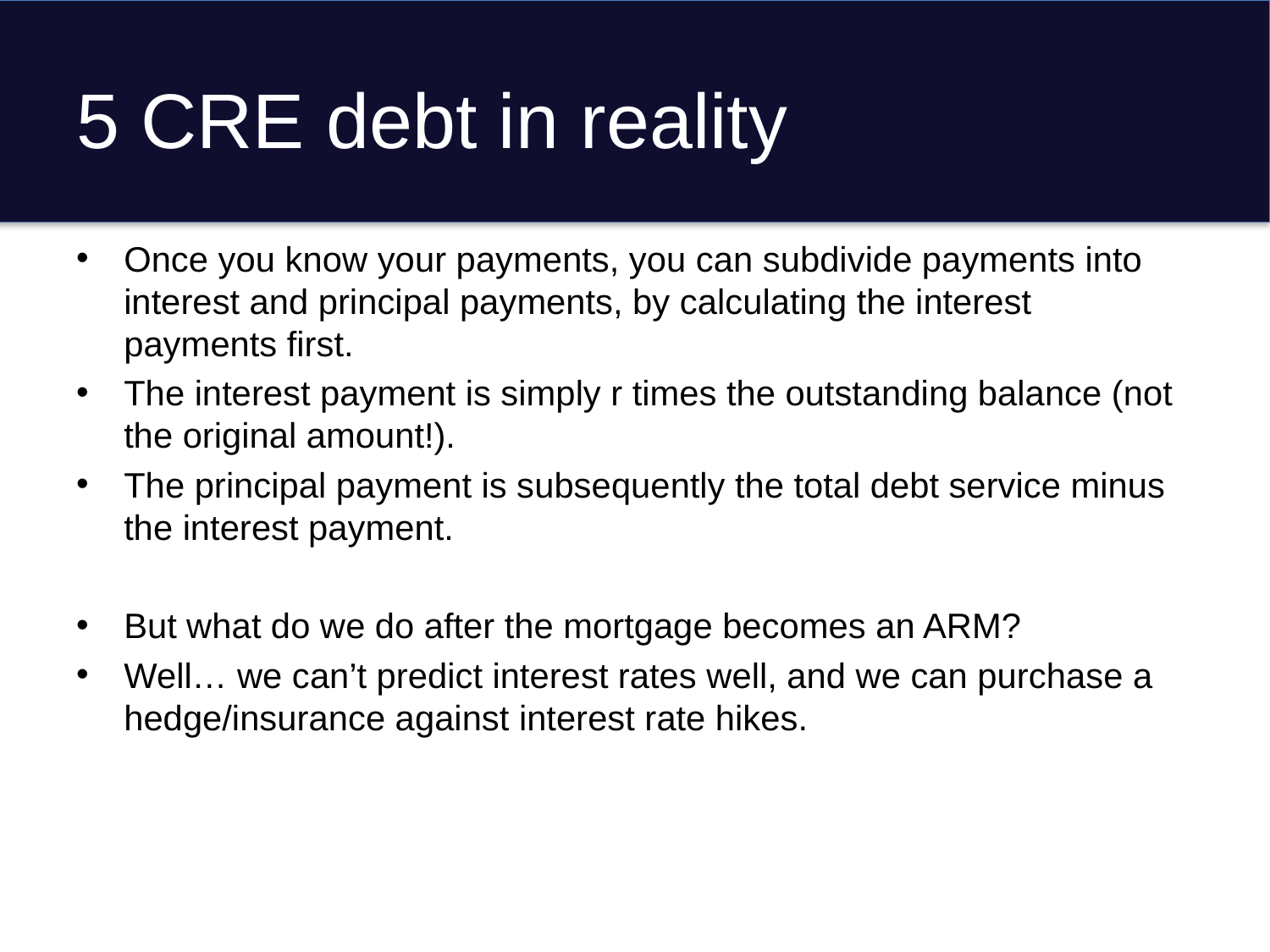

# 5 CRE debt in reality
Once you know your payments, you can subdivide payments into interest and principal payments, by calculating the interest payments first.
The interest payment is simply r times the outstanding balance (not the original amount!).
The principal payment is subsequently the total debt service minus the interest payment.

But what do we do after the mortgage becomes an ARM?
Well… we can’t predict interest rates well, and we can purchase a hedge/insurance against interest rate hikes.